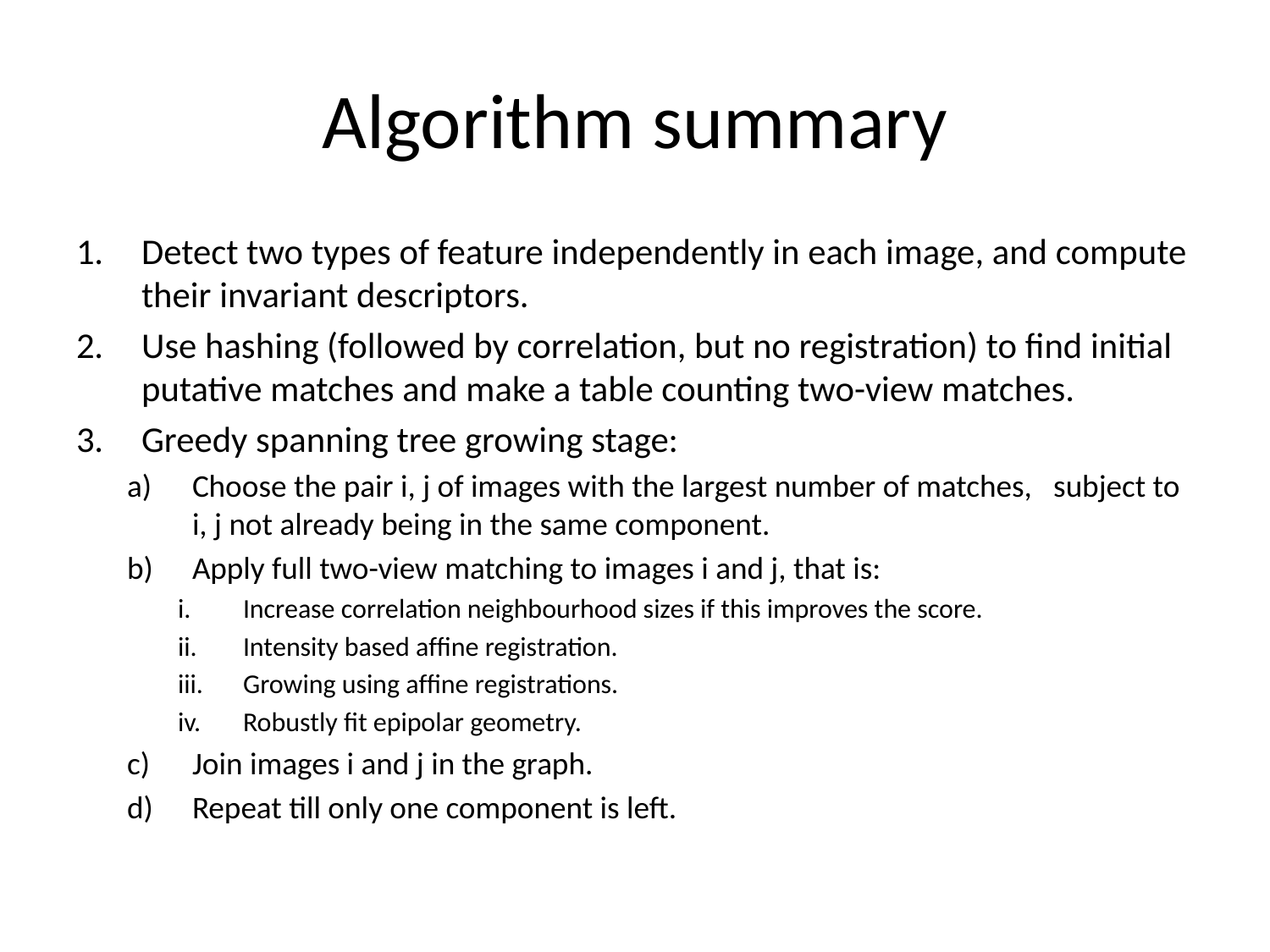

# Algorithm summary
Detect two types of feature independently in each image, and compute their invariant descriptors.
Use hashing (followed by correlation, but no registration) to ﬁnd initial putative matches and make a table counting two-view matches.
Greedy spanning tree growing stage:
Choose the pair i, j of images with the largest number of matches,   subject to i, j not already being in the same component.
Apply full two-view matching to images i and j, that is:
Increase correlation neighbourhood sizes if this improves the score.
Intensity based afﬁne registration.
Growing using afﬁne registrations.
Robustly ﬁt epipolar geometry.
Join images i and j in the graph.
Repeat till only one component is left.